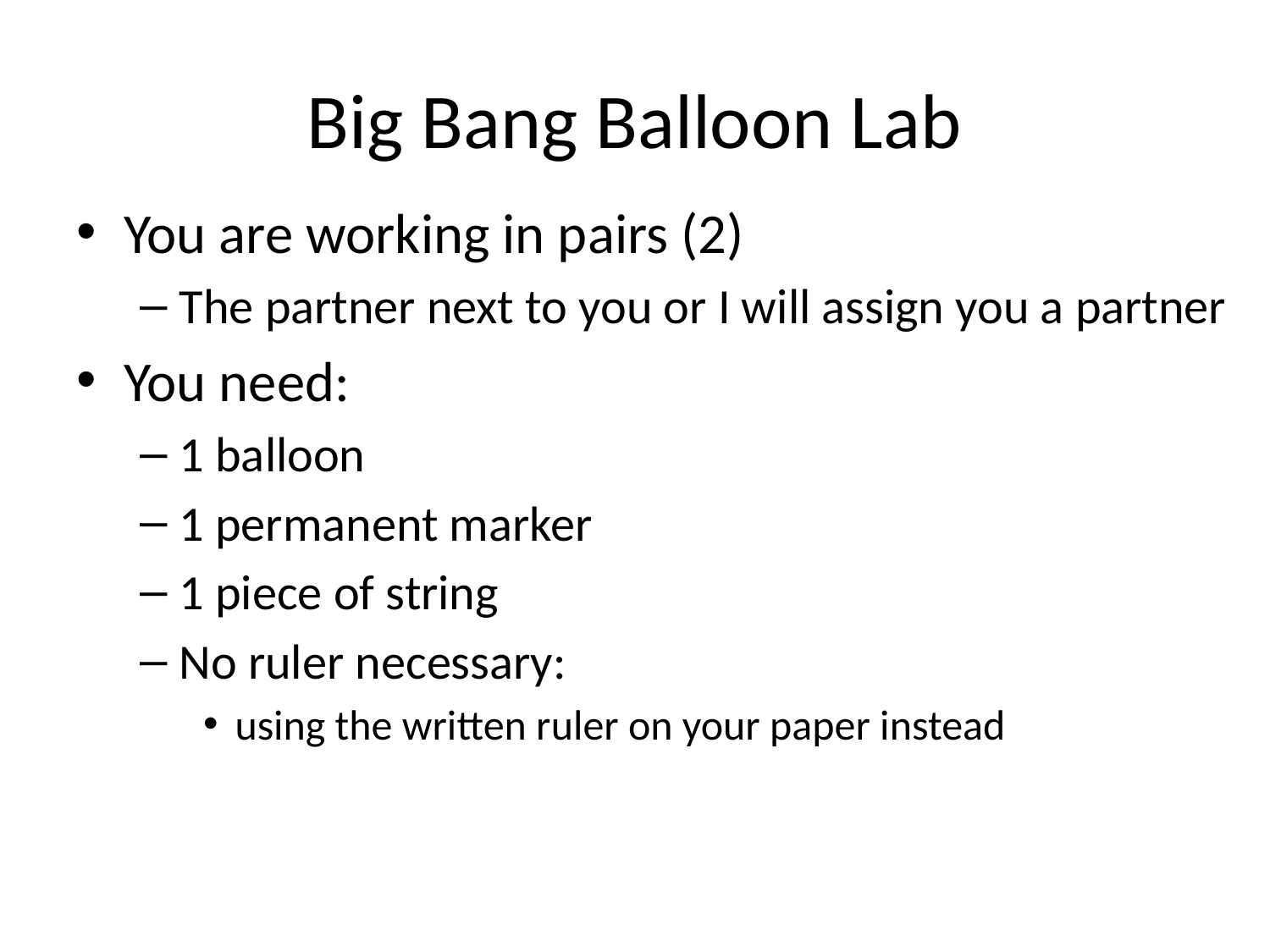

# Big Bang Balloon Lab
You are working in pairs (2)
The partner next to you or I will assign you a partner
You need:
1 balloon
1 permanent marker
1 piece of string
No ruler necessary:
using the written ruler on your paper instead